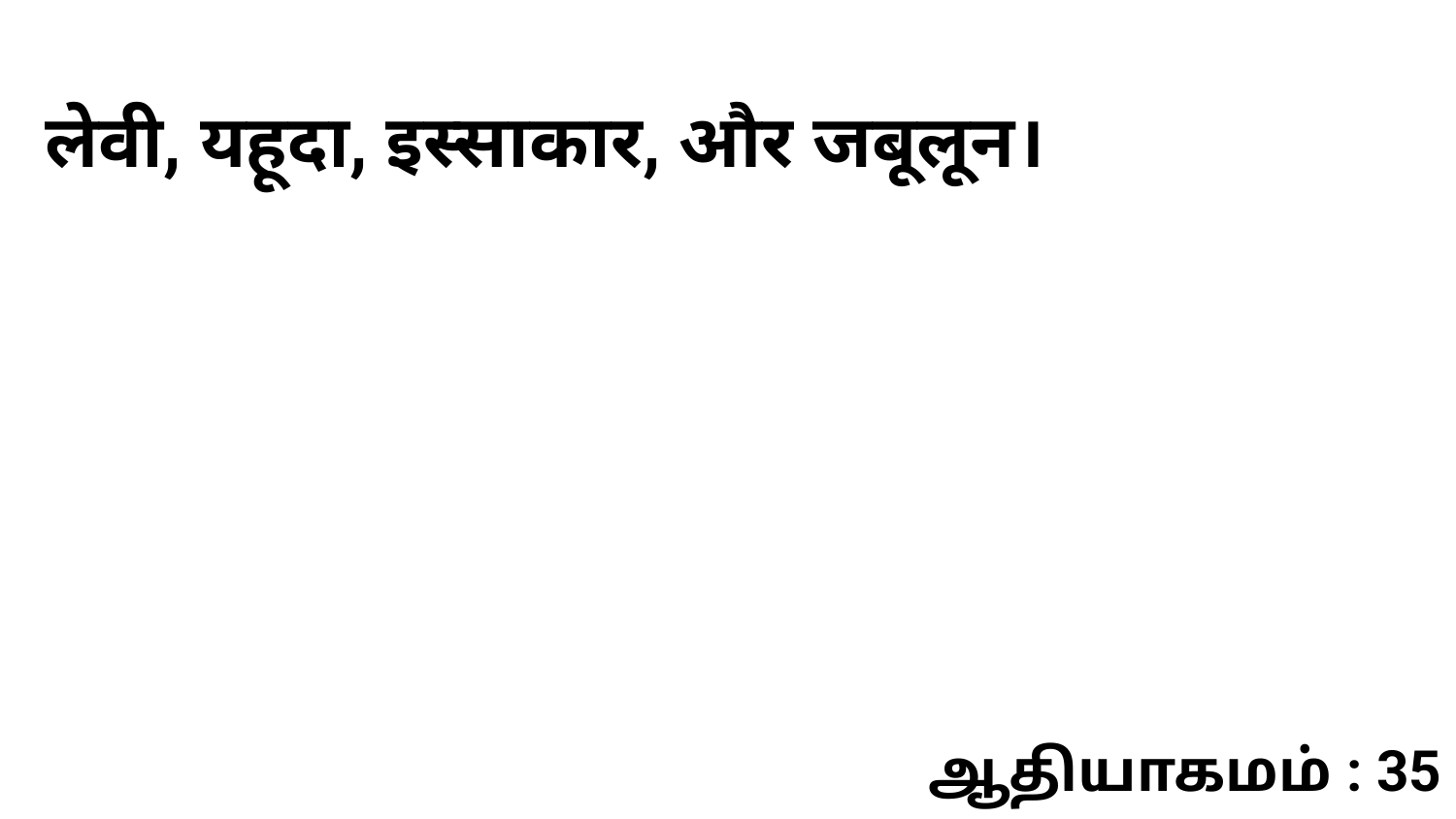

लेवी, यहूदा, इस्साकार, और जबूलून।
ஆதியாகமம் : 35